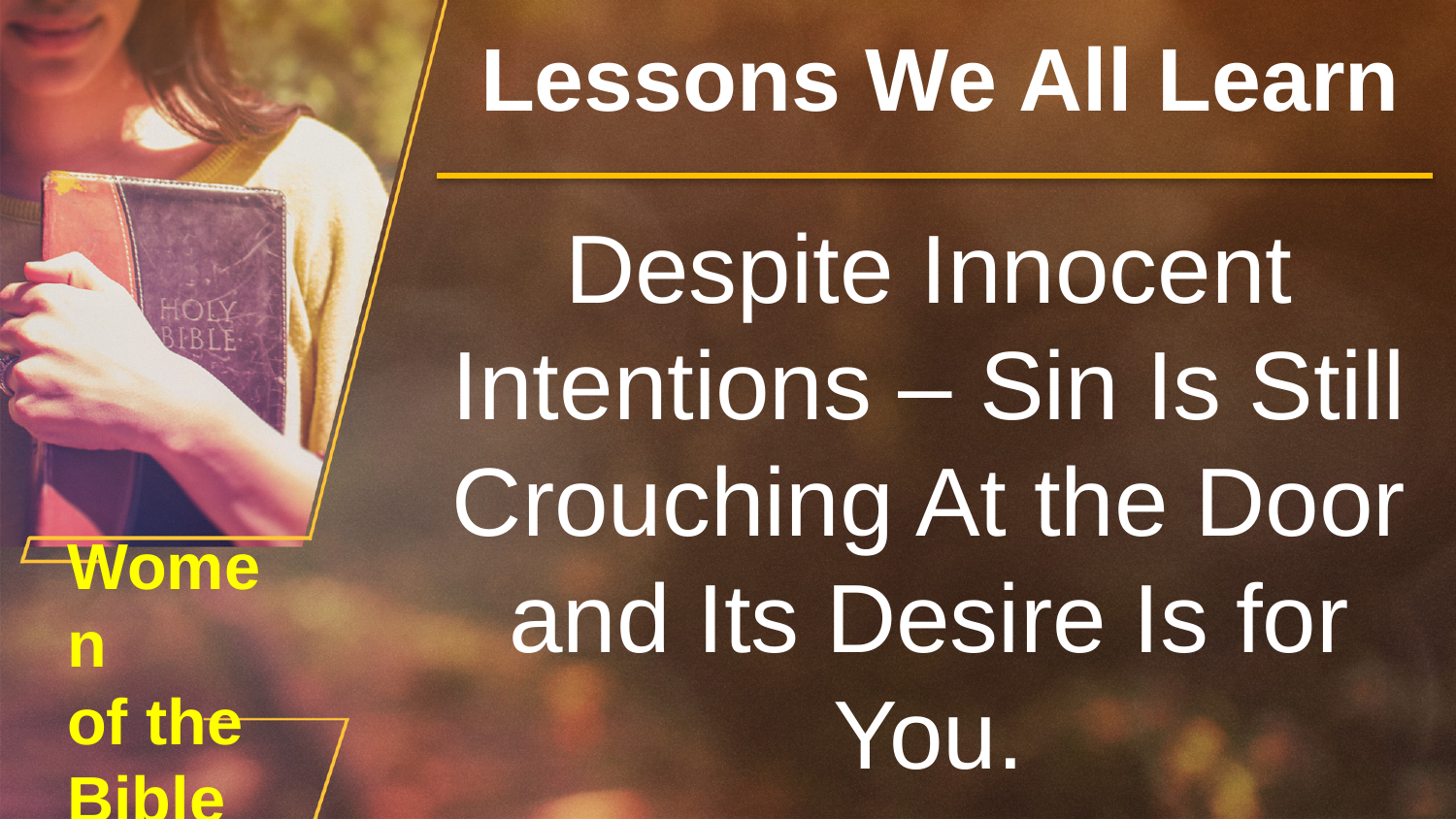

Lessons We All Learn
Despite Innocent Intentions – Sin Is Still Crouching At the Door and Its Desire Is for You.
# Women of the Bible